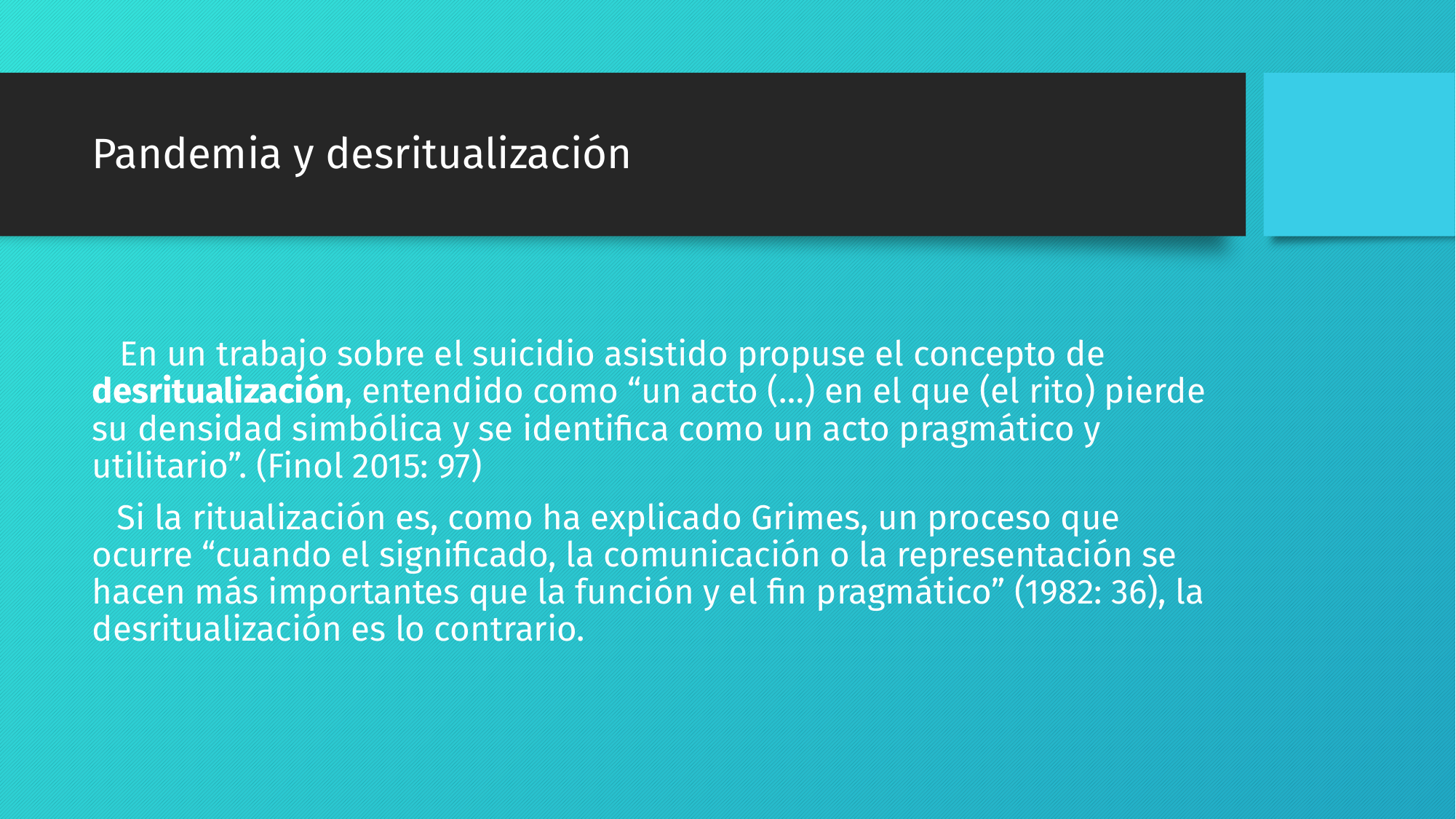

# Pandemia y desritualización

   En un trabajo sobre el suicidio asistido propuse el concepto de desritualización, entendido como “un acto (…) en el que (el rito) pierde su densidad simbólica y se identifica como un acto pragmático y utilitario”. (Finol 2015: 97)
   Si la ritualización es, como ha explicado Grimes, un proceso que ocurre “cuando el significado, la comunicación o la representación se hacen más importantes que la función y el fin pragmático” (1982: 36), la desritualización es lo contrario.